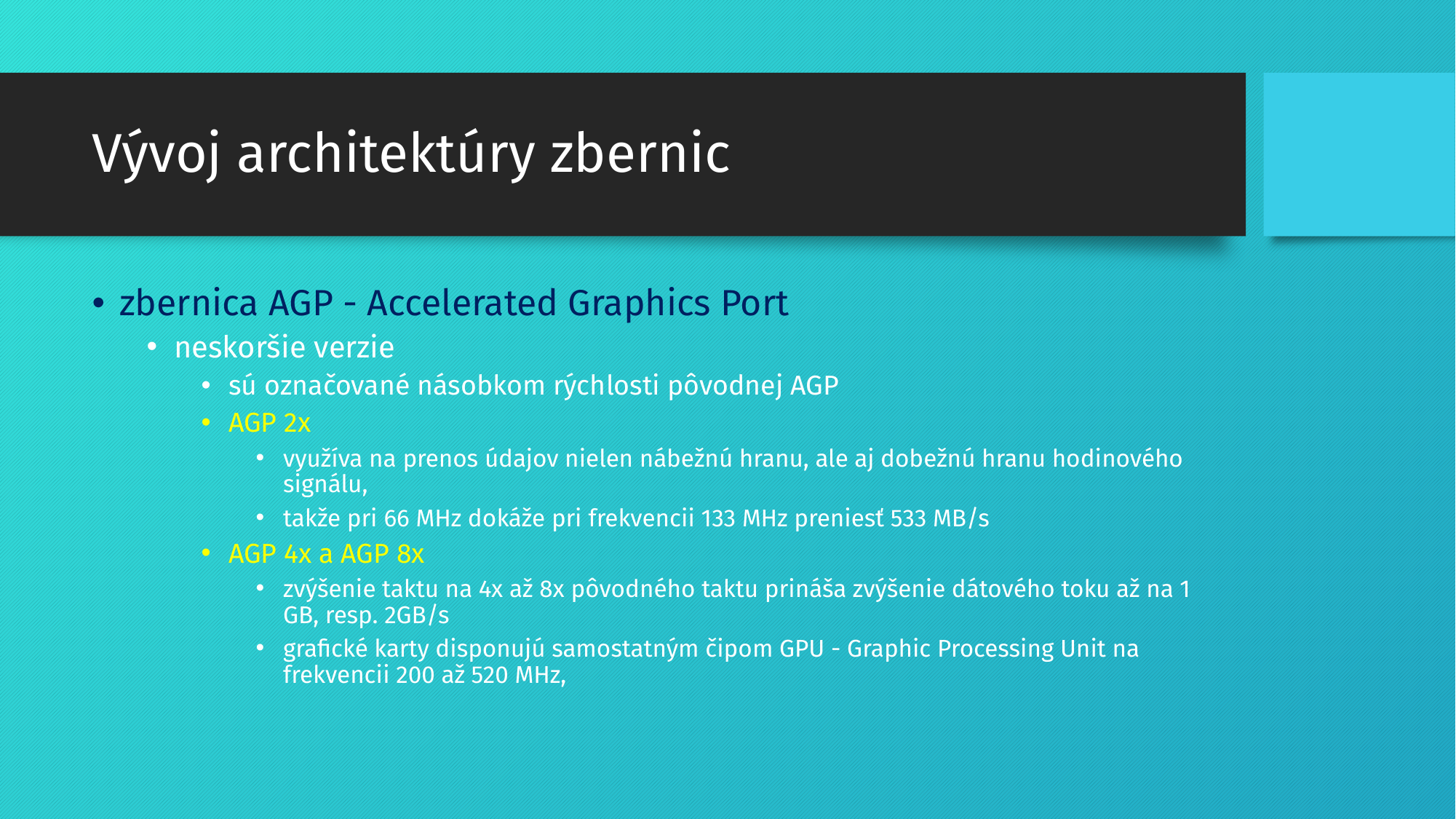

# Vývoj architektúry zbernic
zbernica AGP - Accelerated Graphics Port
neskoršie verzie
sú označované násobkom rýchlosti pôvodnej AGP
AGP 2x
využíva na prenos údajov nielen nábežnú hranu, ale aj dobežnú hranu hodinového signálu,
takže pri 66 MHz dokáže pri frekvencii 133 MHz preniesť 533 MB/s
AGP 4x a AGP 8x
zvýšenie taktu na 4x až 8x pôvodného taktu prináša zvýšenie dátového toku až na 1 GB, resp. 2GB/s
grafické karty disponujú samostatným čipom GPU - Graphic Processing Unit na frekvencii 200 až 520 MHz,